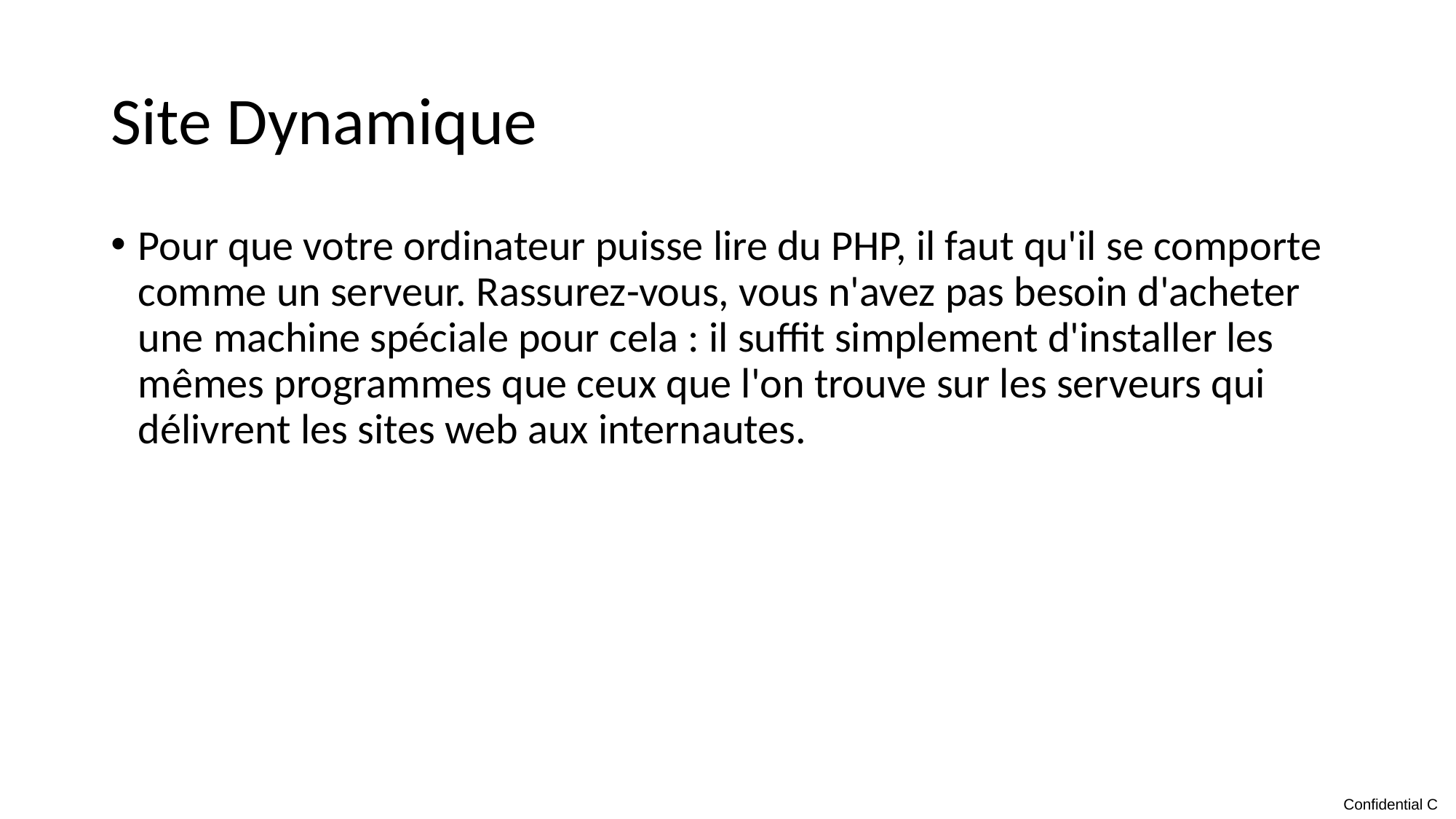

# Site Dynamique
Pour que votre ordinateur puisse lire du PHP, il faut qu'il se comporte comme un serveur. Rassurez-vous, vous n'avez pas besoin d'acheter une machine spéciale pour cela : il suffit simplement d'installer les mêmes programmes que ceux que l'on trouve sur les serveurs qui délivrent les sites web aux internautes.